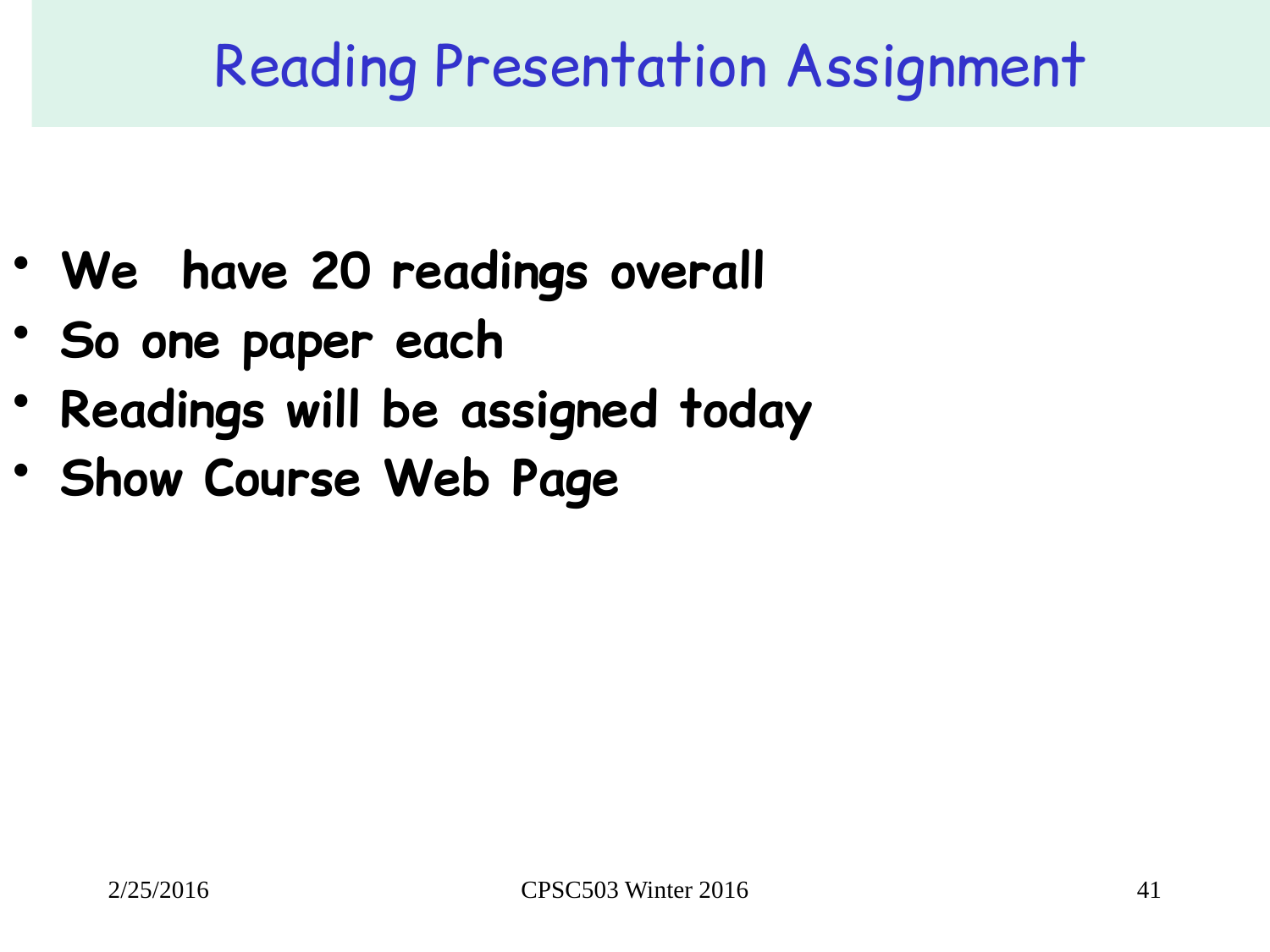

Reading Presentation Assignment
We  have 20 readings overall
So one paper each
Readings will be assigned today
Show Course Web Page
2/25/2016
CPSC503 Winter 2016
41